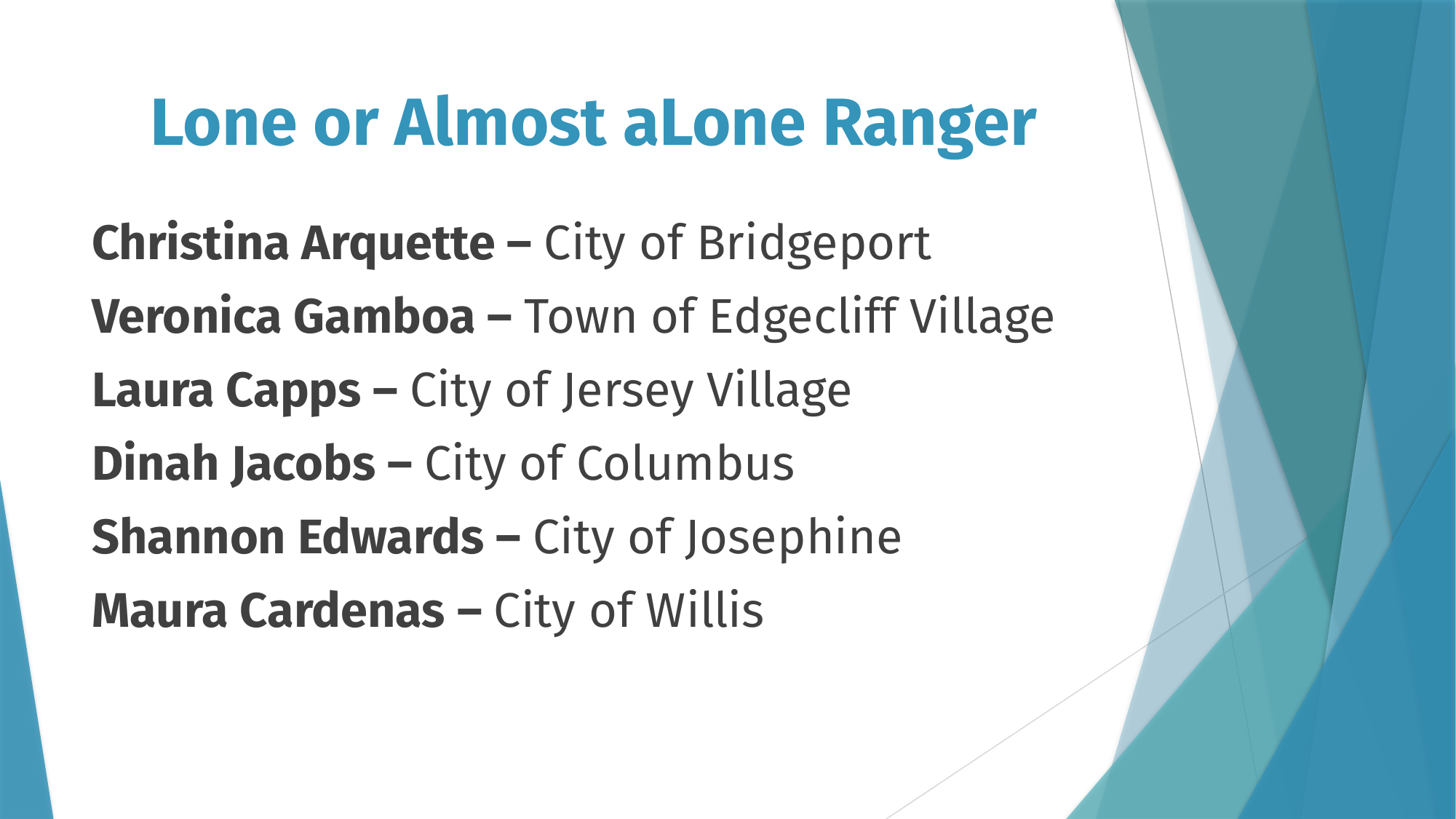

# Lone or Almost aLone Ranger
Christina Arquette – City of Bridgeport
Veronica Gamboa – Town of Edgecliff Village
Laura Capps – City of Jersey Village
Dinah Jacobs – City of Columbus
Shannon Edwards – City of Josephine
Maura Cardenas – City of Willis